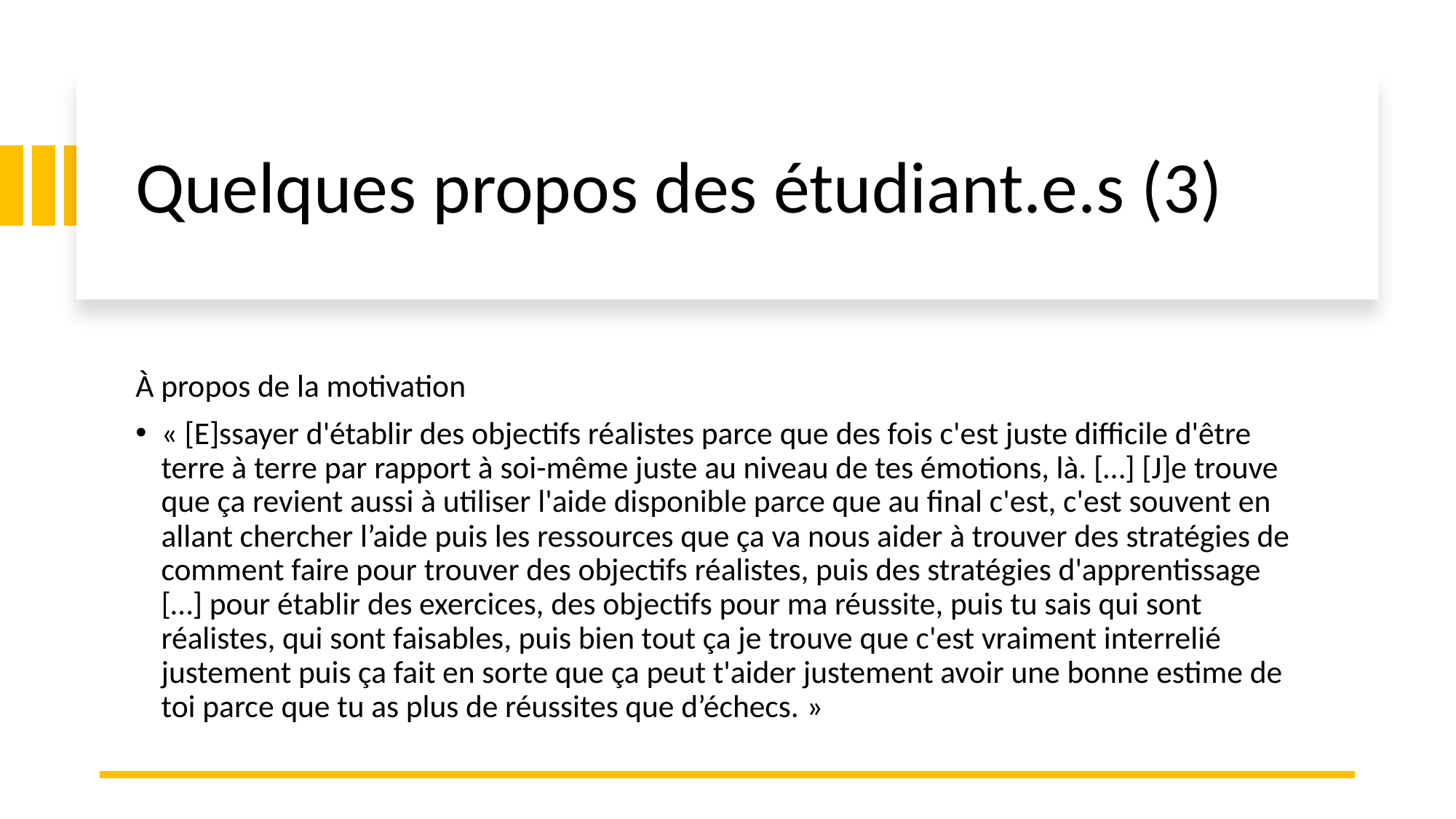

# Quelques propos des étudiant.e.s (3)

À propos de la motivation
« [E]ssayer d'établir des objectifs réalistes parce que des fois c'est juste difficile d'être terre à terre par rapport à soi-même juste au niveau de tes émotions, là. […] [J]e trouve que ça revient aussi à utiliser l'aide disponible parce que au final c'est, c'est souvent en allant chercher l’aide puis les ressources que ça va nous aider à trouver des stratégies de comment faire pour trouver des objectifs réalistes, puis des stratégies d'apprentissage […] pour établir des exercices, des objectifs pour ma réussite, puis tu sais qui sont réalistes, qui sont faisables, puis bien tout ça je trouve que c'est vraiment interrelié justement puis ça fait en sorte que ça peut t'aider justement avoir une bonne estime de toi parce que tu as plus de réussites que d’échecs. »